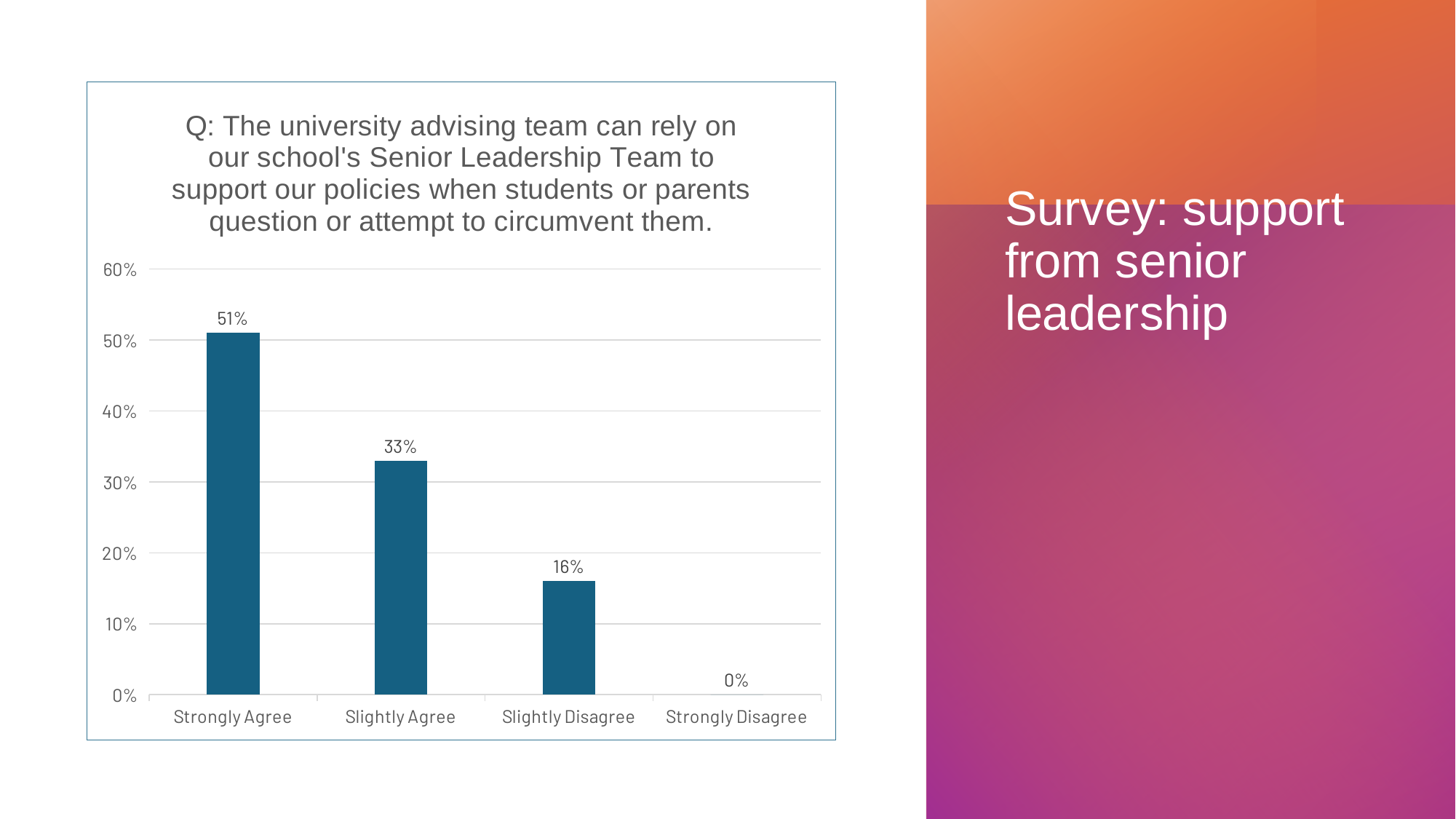

### Chart: Q: The university advising team can rely on our school's Senior Leadership Team to support our policies when students or parents question or attempt to circumvent them.

| Category | Series 1 |
|---|---|
| Strongly Agree | 0.51 |
| Slightly Agree | 0.33 |
| Slightly Disagree | 0.16 |
| Strongly Disagree | 0.0 |
# Survey: support from senior leadership